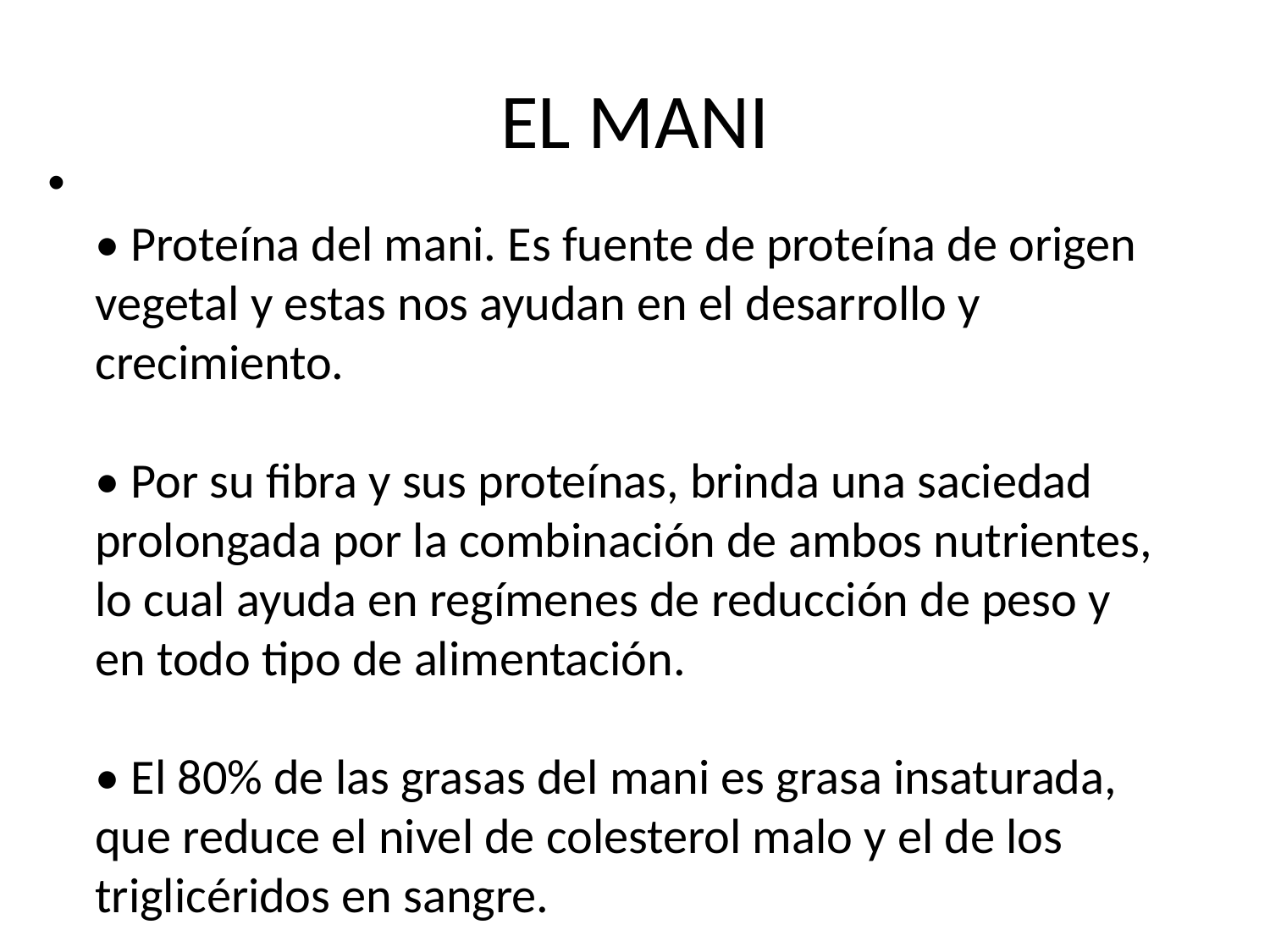

# EL MANI
• Proteína del mani. Es fuente de proteína de origen vegetal y estas nos ayudan en el desarrollo y crecimiento.
• Por su fibra y sus proteínas, brinda una saciedad prolongada por la combinación de ambos nutrientes, lo cual ayuda en regímenes de reducción de peso y en todo tipo de alimentación.
• El 80% de las grasas del mani es grasa insaturada, que reduce el nivel de colesterol malo y el de los triglicéridos en sangre.